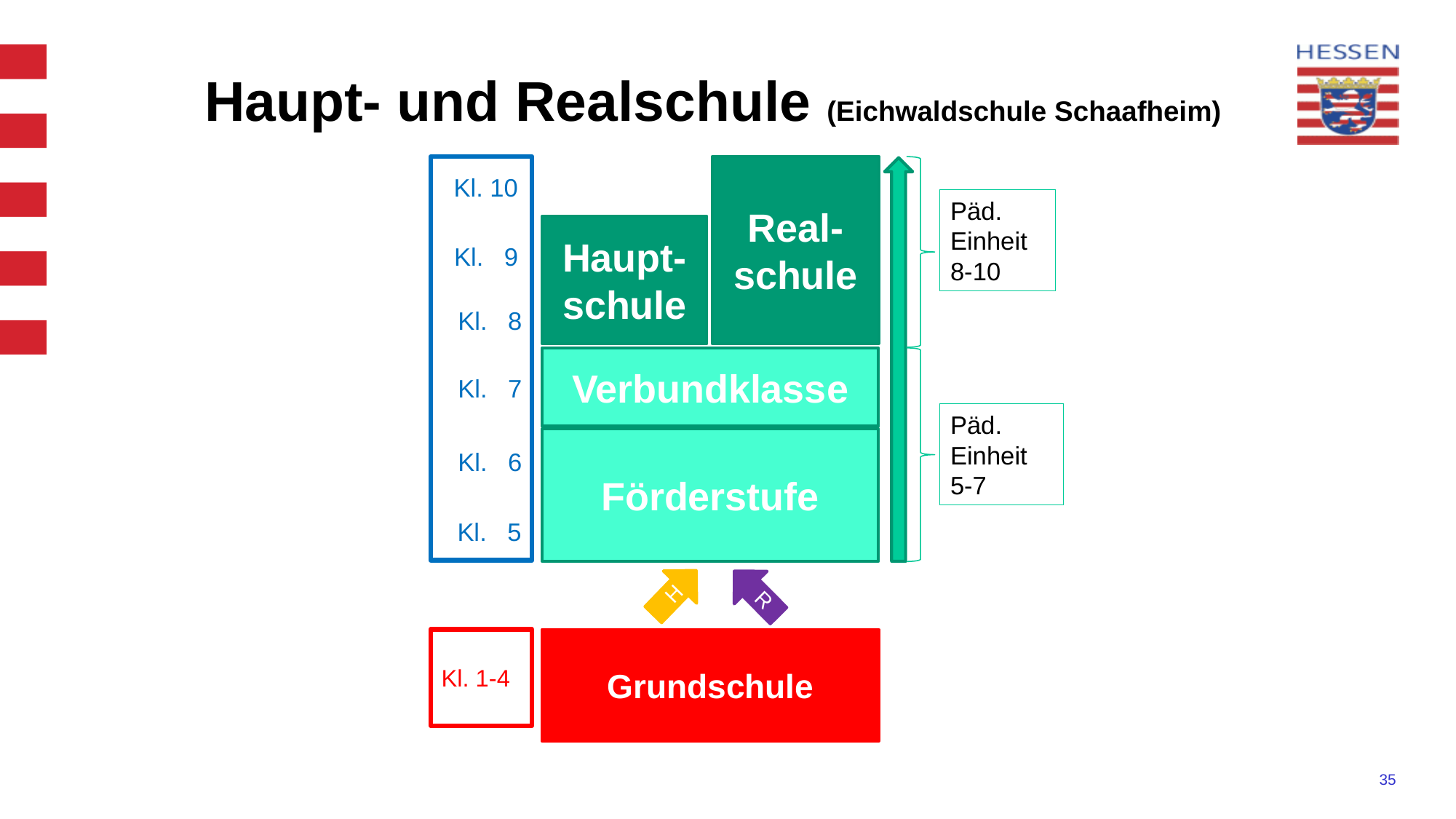

Haupt- und Realschule (Eichwaldschule Schaafheim)

Real-schule
 Kl. 10

Päd. Einheit
8-10
Haupt-schule
Kl.   9

Kl.   8

Verbundklasse

Kl.   7

Päd. Einheit
5-7
Förderstufe
Kl.   6

Kl.   5

H
R
R

Kl. 1-4

Grundschule